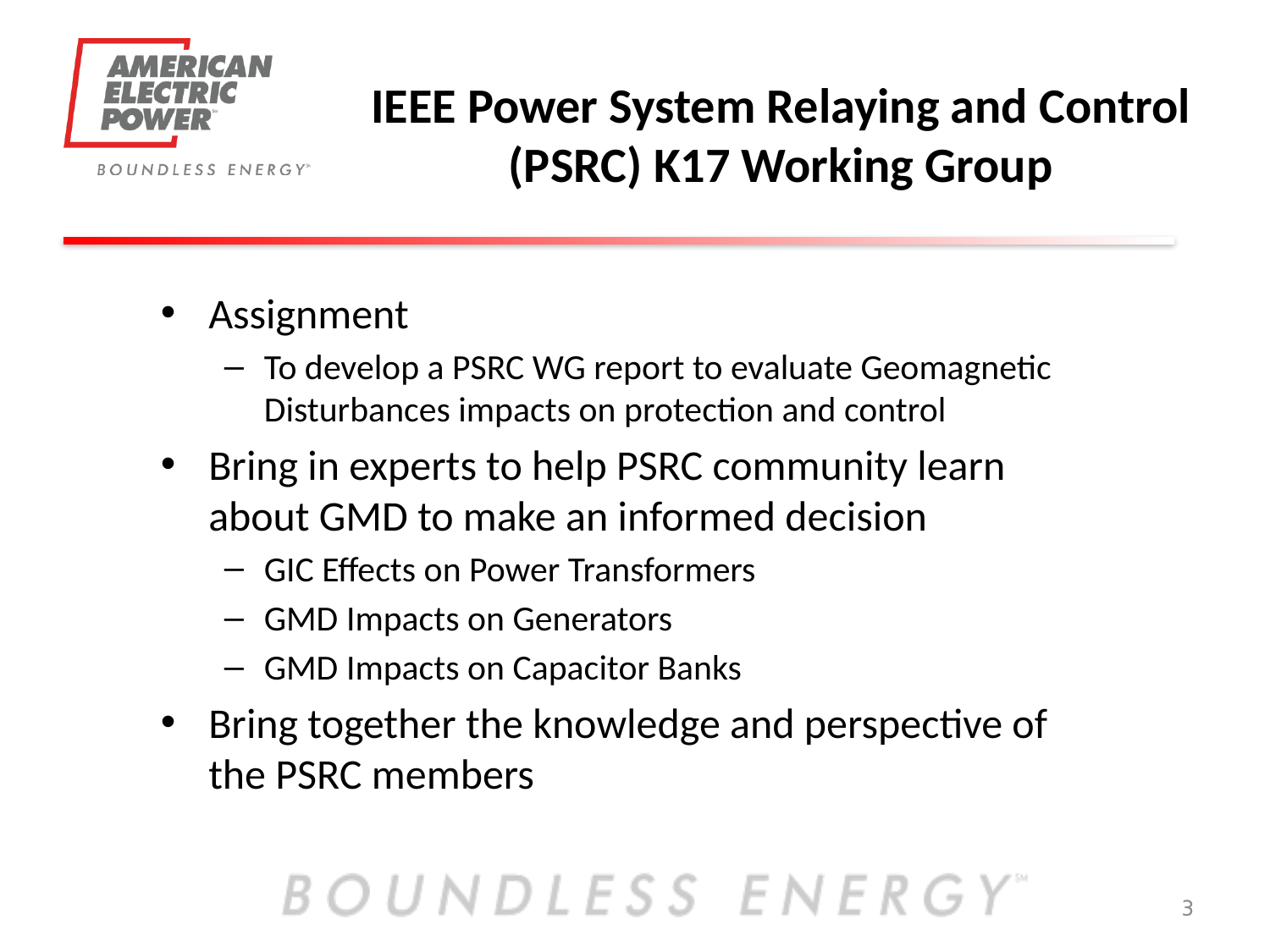

IEEE Power System Relaying and Control (PSRC) K17 Working Group
Assignment
To develop a PSRC WG report to evaluate Geomagnetic Disturbances impacts on protection and control
Bring in experts to help PSRC community learn about GMD to make an informed decision
GIC Effects on Power Transformers
GMD Impacts on Generators
GMD Impacts on Capacitor Banks
Bring together the knowledge and perspective of the PSRC members

3